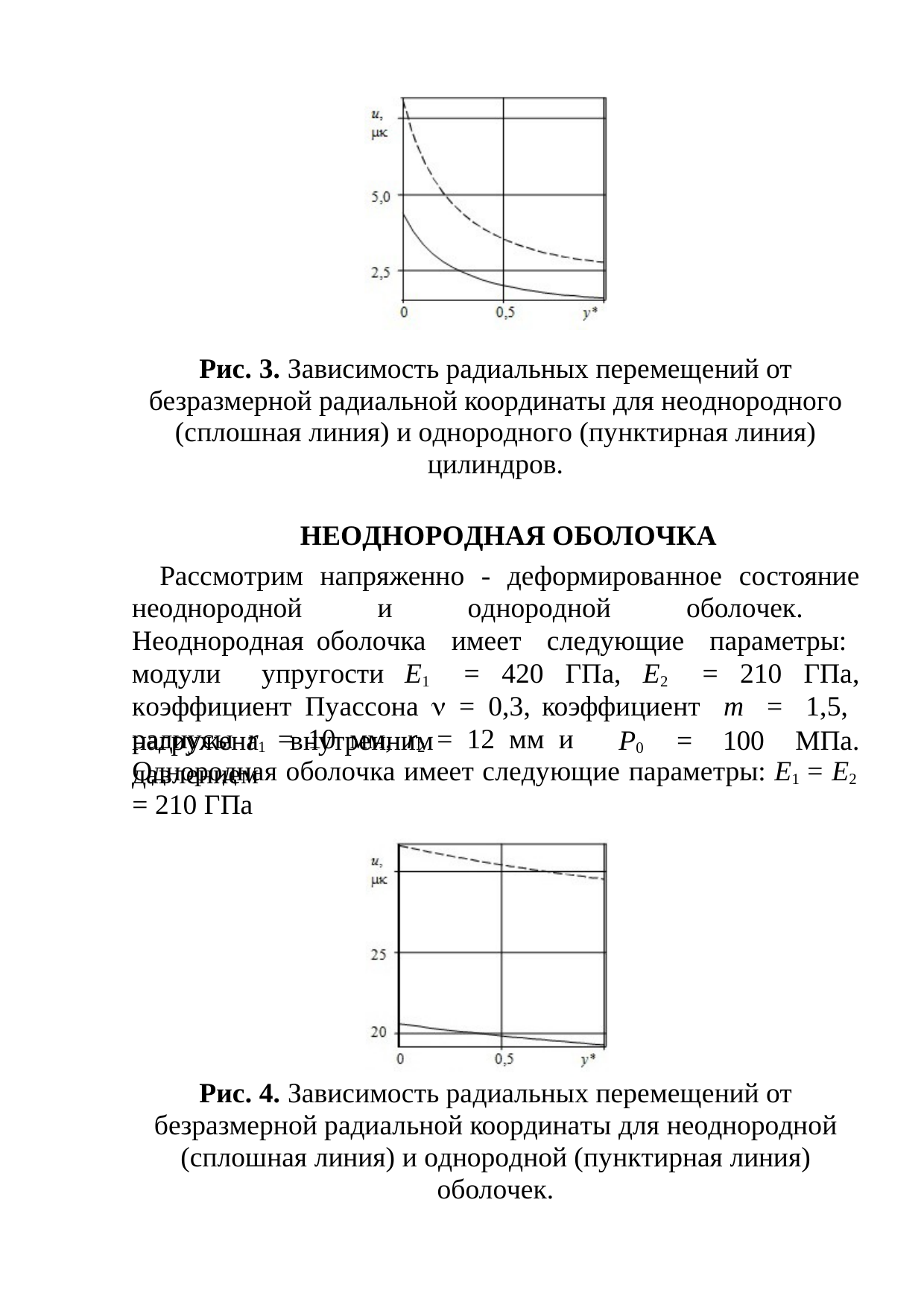

Рис. 3. Зависимость радиальных перемещений от безразмерной радиальной координаты для неоднородного (сплошная линия) и однородного (пунктирная линия) цилиндров.

НЕОДНОРОДНАЯ ОБОЛОЧКА
Рассмотрим  напряженно  -  деформированное  состояние неоднородной    и    однородной    оболочек.    Неоднородная оболочка  имеет  следующие  параметры:  модули  упругости Е1  = 420 ГПа, Е2  = 210 ГПа, коэффициент Пуассона ν = 0,3, коэффициент  m  =  1,5,  радиусы  r1   =  10  мм,  r2   =  12  мм  и
P0	=	100	МПа.
нагружена	внутренним	давлением
Однородная оболочка имеет следующие параметры: Е1  = Е2
= 210 ГПа

Рис. 4. Зависимость радиальных перемещений от безразмерной радиальной координаты для неоднородной (сплошная линия) и однородной (пунктирная линия) оболочек.